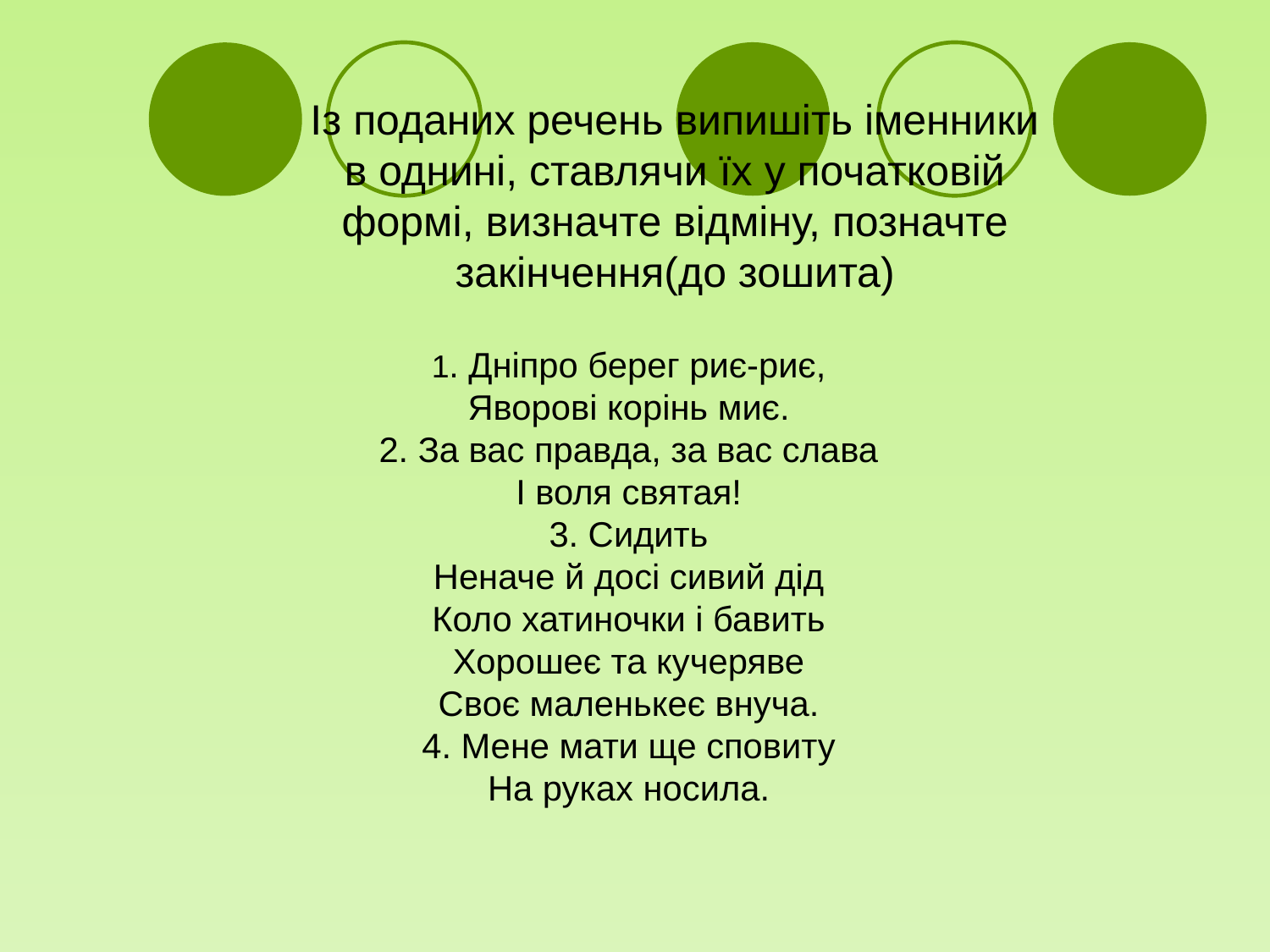

Із поданих речень випишіть іменники в однині, ставлячи їх у початковій формі, визначте відміну, позначте закінчення(до зошита)
1. Дніпро берег риє-риє,
Яворові корінь миє.
2. За вас правда, за вас слава
І воля святая!
3. Сидить
Неначе й досі сивий дід
Коло хатиночки і бавить
Хорошеє та кучеряве
Своє маленькеє внуча.
4. Мене мати ще сповиту
На руках носила.
#